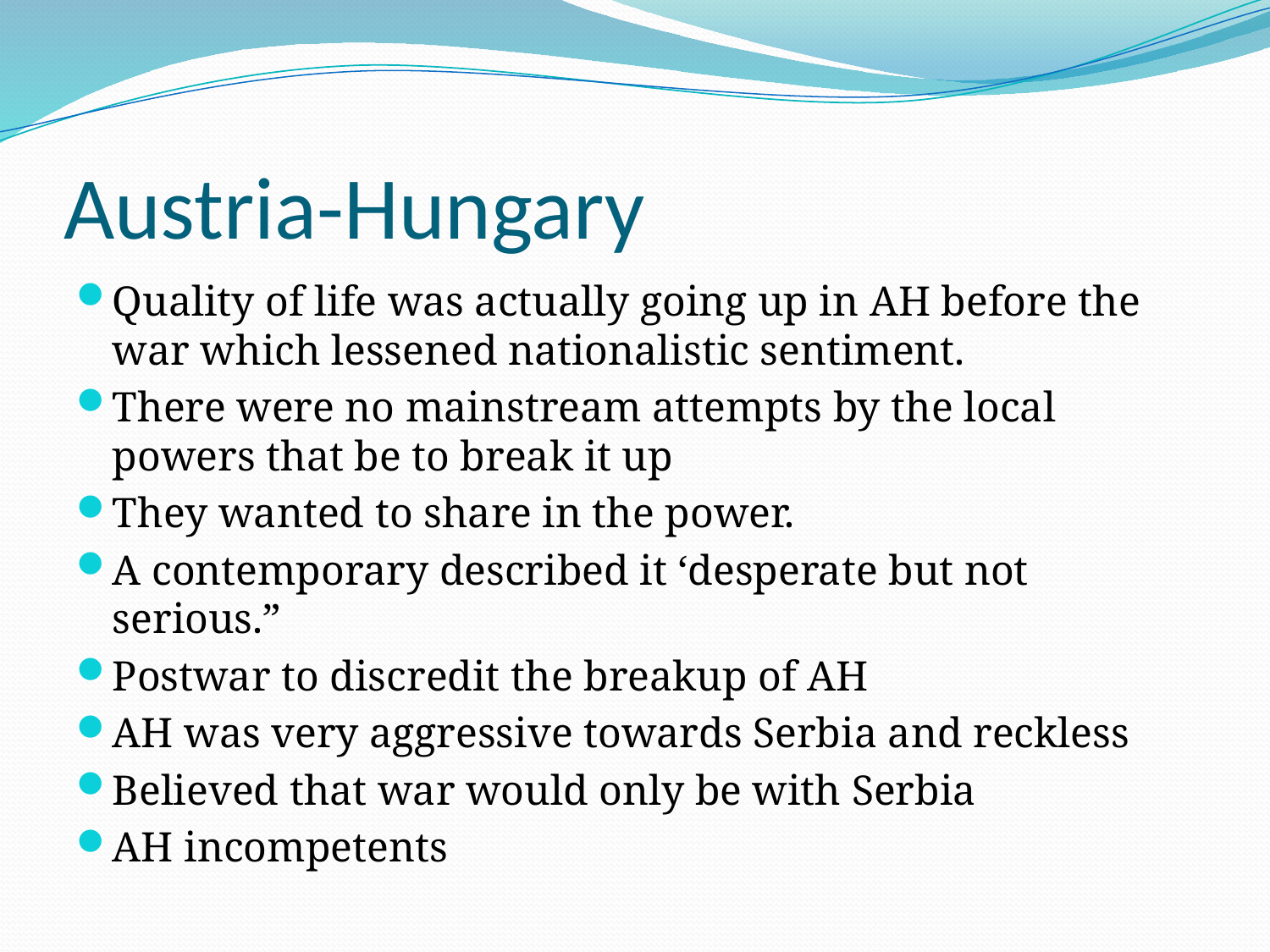

# Austria-Hungary
Quality of life was actually going up in AH before the war which lessened nationalistic sentiment.
There were no mainstream attempts by the local powers that be to break it up
They wanted to share in the power.
A contemporary described it ‘desperate but not serious.”
Postwar to discredit the breakup of AH
AH was very aggressive towards Serbia and reckless
Believed that war would only be with Serbia
AH incompetents